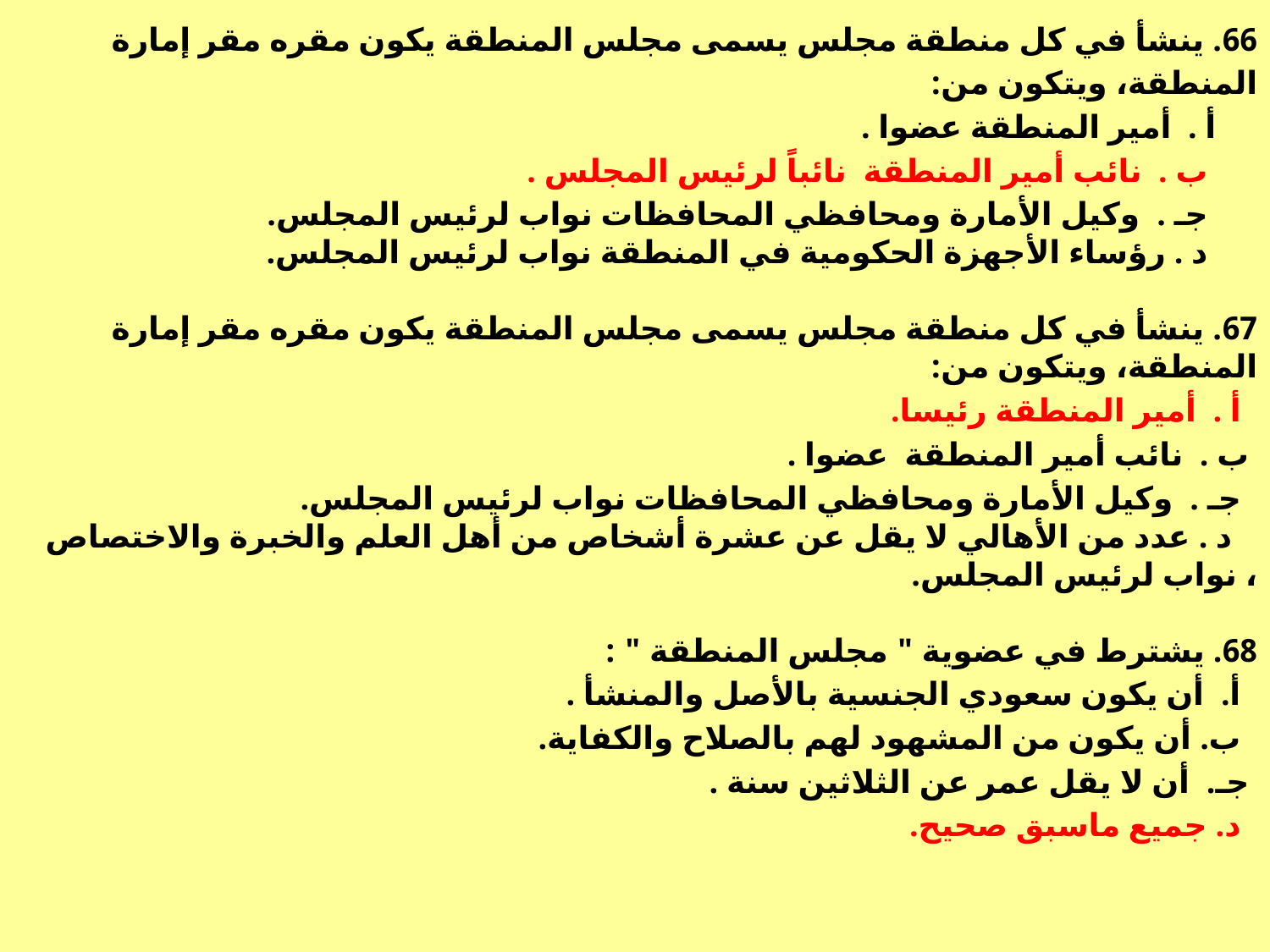

66. ينشأ في كل منطقة مجلس يسمى مجلس المنطقة يكون مقره مقر إمارة المنطقة، ويتكون من:
     أ .  أمير المنطقة عضوا .
      ب .  نائب أمير المنطقة  نائباً لرئيس المجلس .
      جـ .  وكيل الأمارة ومحافظي المحافظات نواب لرئيس المجلس.
      د . رؤساء الأجهزة الحكومية في المنطقة نواب لرئيس المجلس.

67. ينشأ في كل منطقة مجلس يسمى مجلس المنطقة يكون مقره مقر إمارة المنطقة، ويتكون من:
  أ .  أمير المنطقة رئيسا.
 ب .  نائب أمير المنطقة  عضوا .
  جـ .  وكيل الأمارة ومحافظي المحافظات نواب لرئيس المجلس.
   د . عدد من الأهالي لا يقل عن عشرة أشخاص من أهل العلم والخبرة والاختصاص ، نواب لرئيس المجلس.

68. يشترط في عضوية " مجلس المنطقة " :
  أ.  أن يكون سعودي الجنسية بالأصل والمنشأ .
  ب. أن يكون من المشهود لهم بالصلاح والكفاية.
 جـ.  أن لا يقل عمر عن الثلاثين سنة .
  د. جميع ماسبق صحيح.